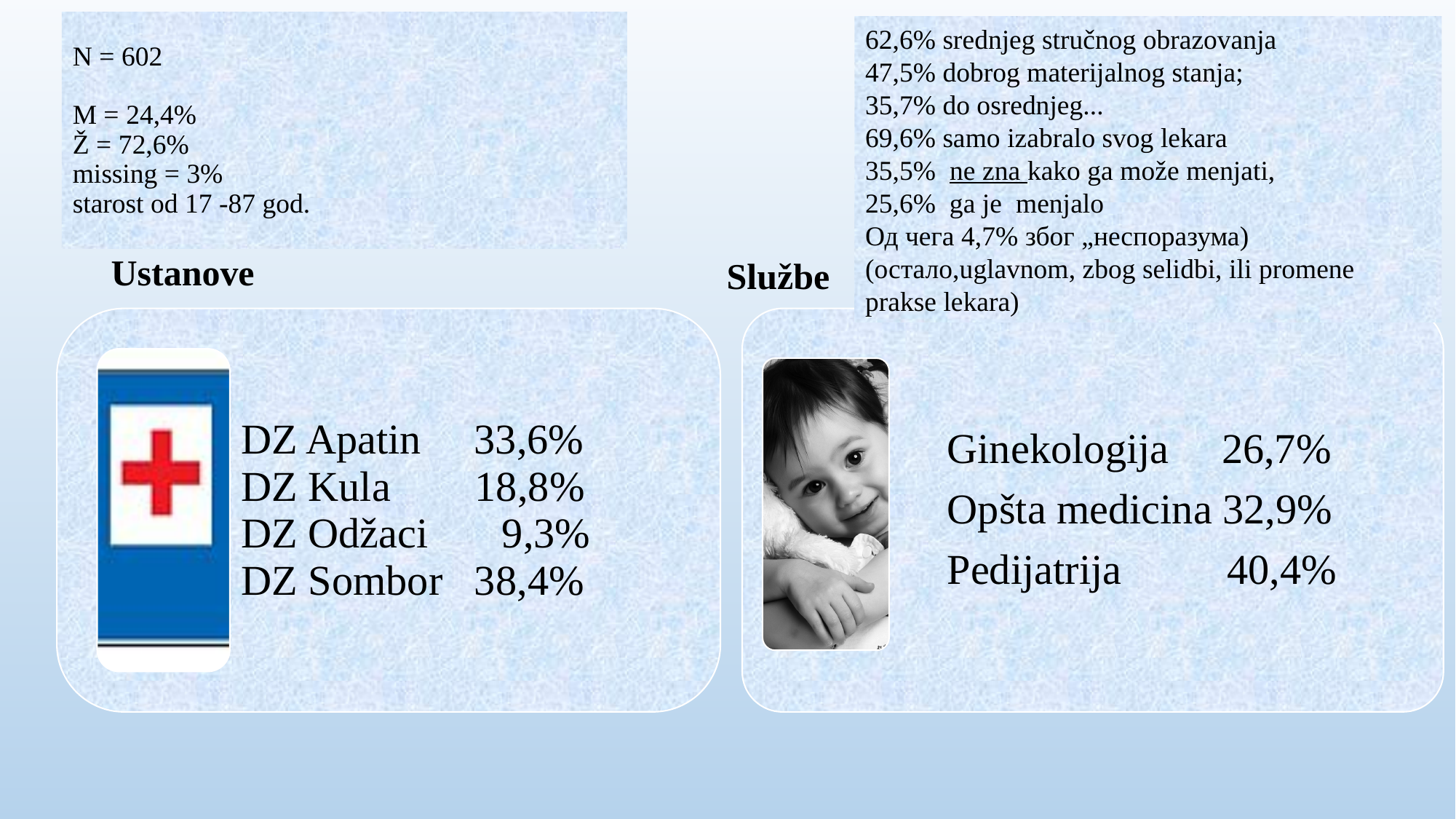

# N = 602 M = 24,4% Ž = 72,6% missing = 3% starost od 17 -87 god.
62,6% srednjeg stručnog obrazovanja
47,5% dobrog materijalnog stanja;
35,7% do osrednjeg...
69,6% samo izabralo svog lekara
35,5%  ne zna kako ga može menjati,
25,6%  ga je  menjalo
Од чега 4,7% због „неспоразума)
(остало,uglavnom, zbog selidbi, ili promene prakse lekara)
Ustanove
Službe
DZ Apatin     33,6%
DZ Kula        18,8%
DZ Odžaci       9,3%
DZ Sombor   38,4%
Ginekologija     26,7%
Opšta medicina 32,9%
Pedijatrija          40,4%